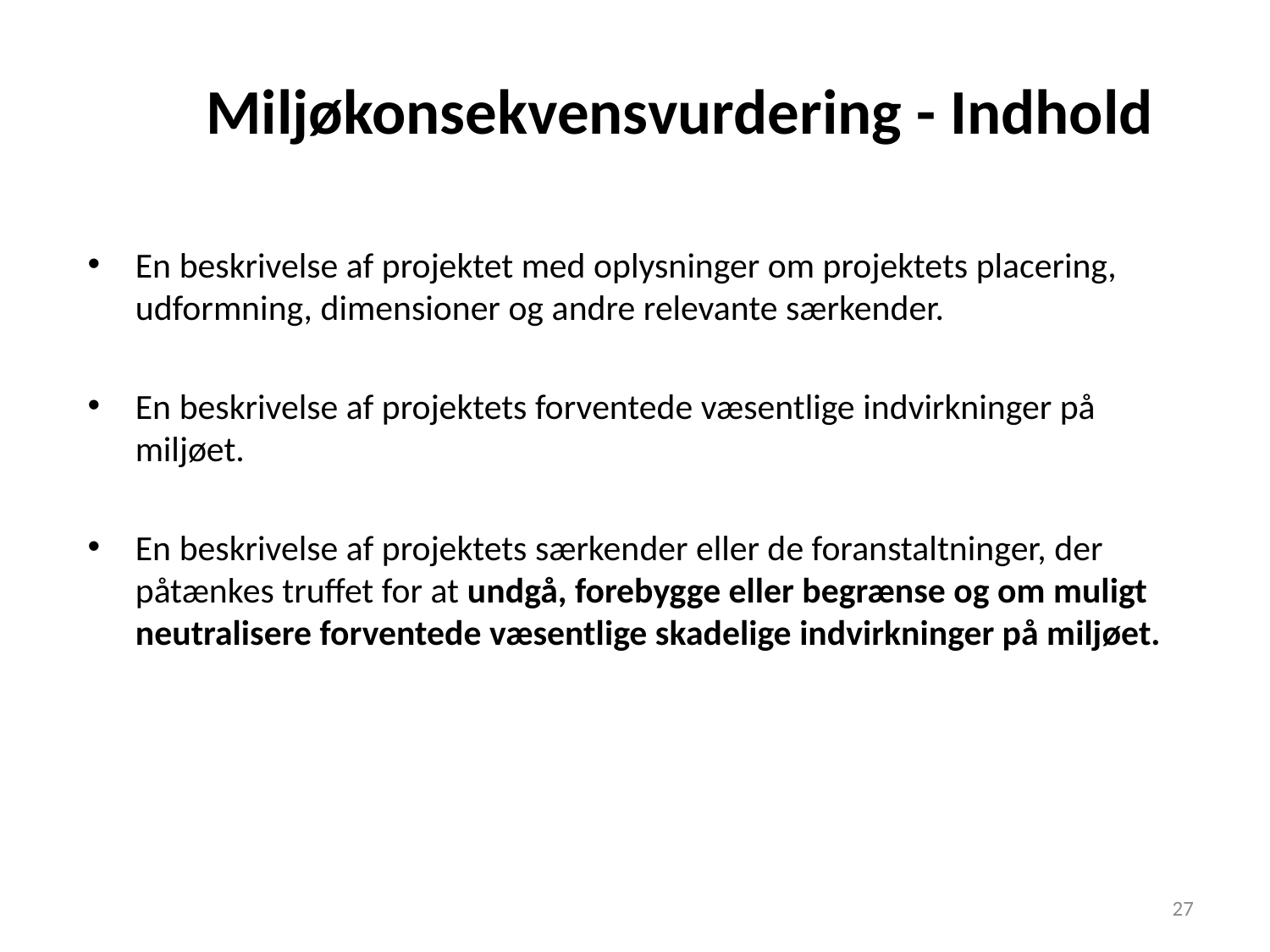

# Miljøkonsekvensvurdering - Indhold
En beskrivelse af projektet med oplysninger om projektets placering, udformning, dimensioner og andre relevante særkender.

En beskrivelse af projektets forventede væsentlige indvirkninger på miljøet.

En beskrivelse af projektets særkender eller de foranstaltninger, der påtænkes truffet for at undgå, forebygge eller begrænse og om muligt neutralisere forventede væsentlige skadelige indvirkninger på miljøet.

27